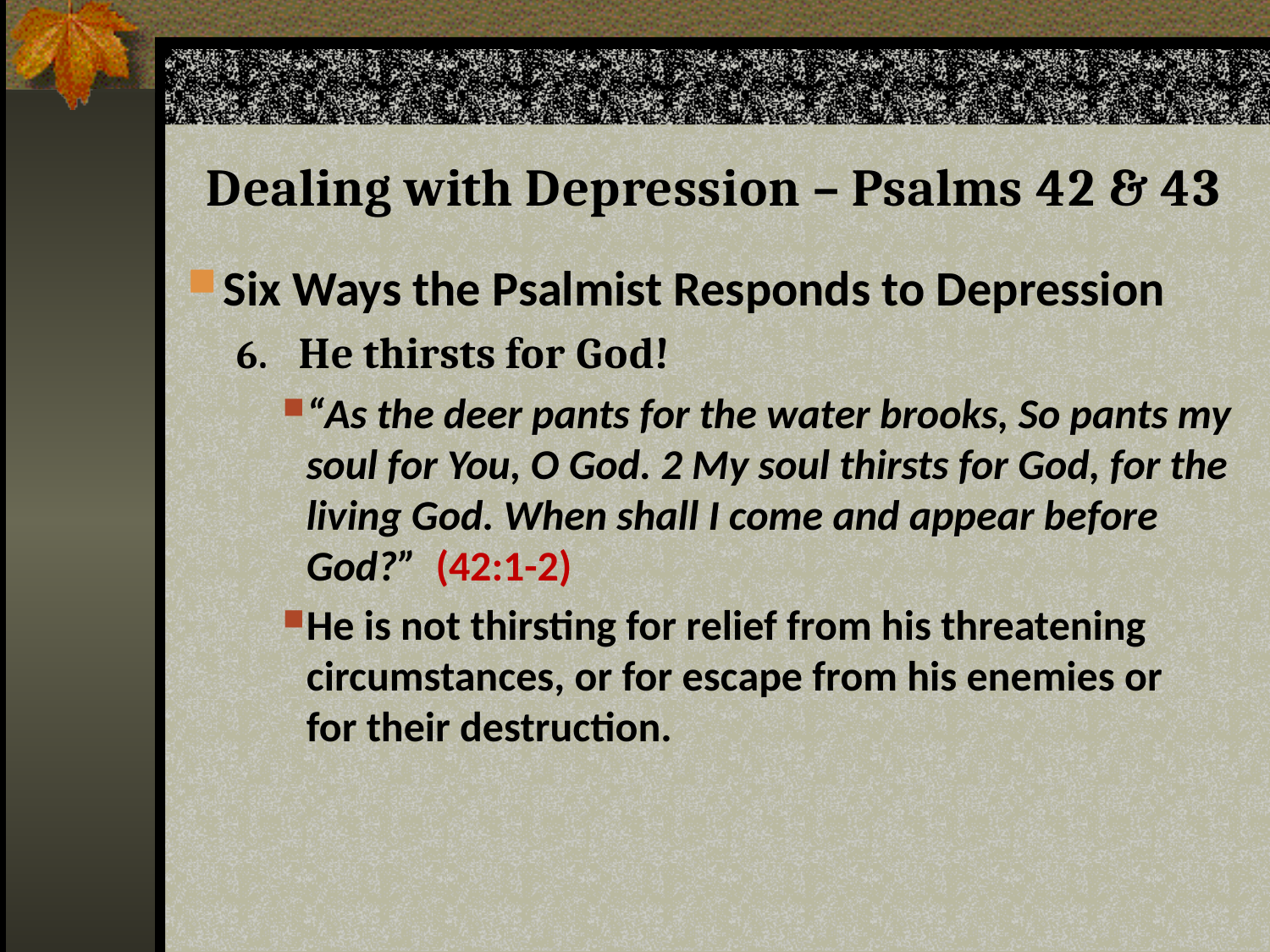

# Dealing with Depression – Psalms 42 & 43
Six Ways the Psalmist Responds to Depression
He thirsts for God!
“As the deer pants for the water brooks, So pants my soul for You, O God. 2 My soul thirsts for God, for the living God. When shall I come and appear before God?”  (42:1-2)
He is not thirsting for relief from his threatening circumstances, or for escape from his enemies or   for their destruction.